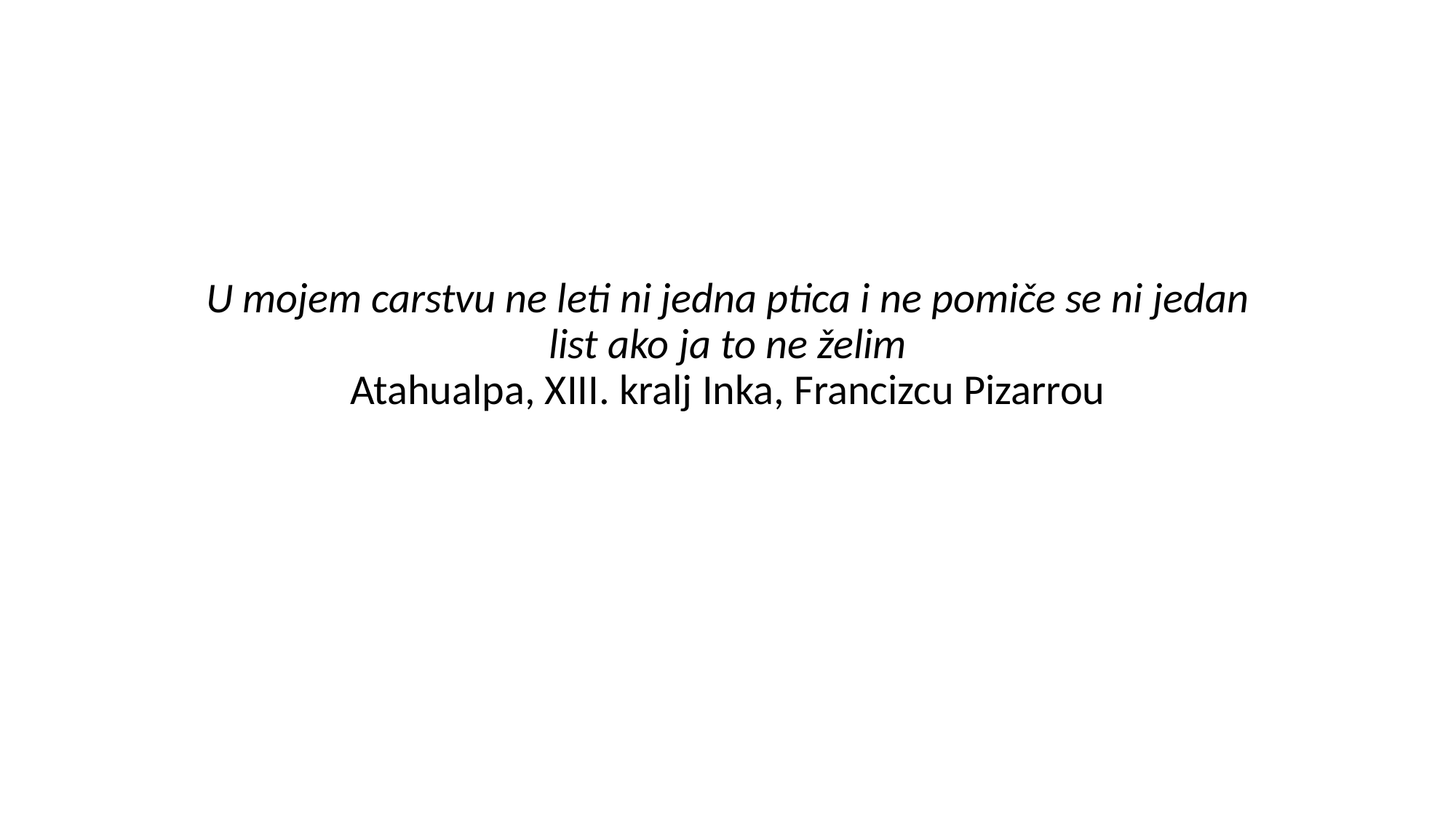

# U mojem carstvu ne leti ni jedna ptica i ne pomiče se ni jedan list ako ja to ne želim Atahualpa, XIII. kralj Inka, Francizcu Pizarrou